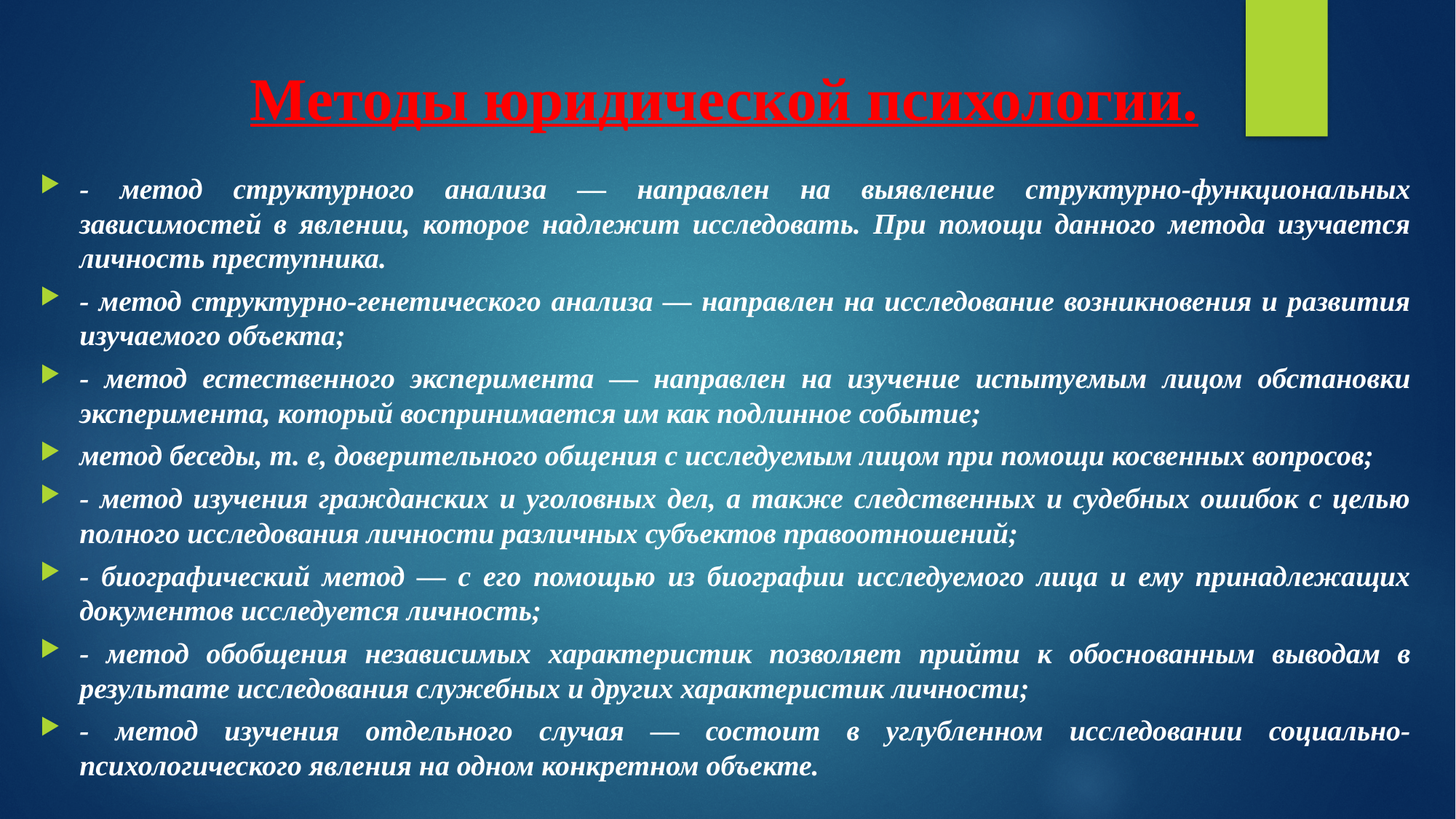

# Методы юридической психологии.
- метод структурного анализа — направлен на выявление структурно-функциональных зависимостей в явлении, которое надлежит исследовать. При помощи данного метода изучается личность преступника.
- метод структурно-генетического анализа — направлен на исследование возникновения и развития изучаемого объекта;
- метод естественного эксперимента — направлен на изучение испытуемым лицом обстановки эксперимента, который воспринимается им как подлинное событие;
метод беседы, т. е, доверительного общения с исследуемым лицом при помощи косвенных вопросов;
- метод изучения гражданских и уголовных дел, а также следственных и судебных ошибок с целью полного исследования личности различных субъектов правоотношений;
- биографический метод — с его помощью из биографии исследуемого лица и ему принадлежащих документов исследуется личность;
- метод обобщения независимых характеристик позволяет прийти к обоснованным выводам в результате исследования служебных и других характеристик личности;
- метод изучения отдельного случая — состоит в углубленном исследовании социально-психологического явления на одном конкретном объекте.